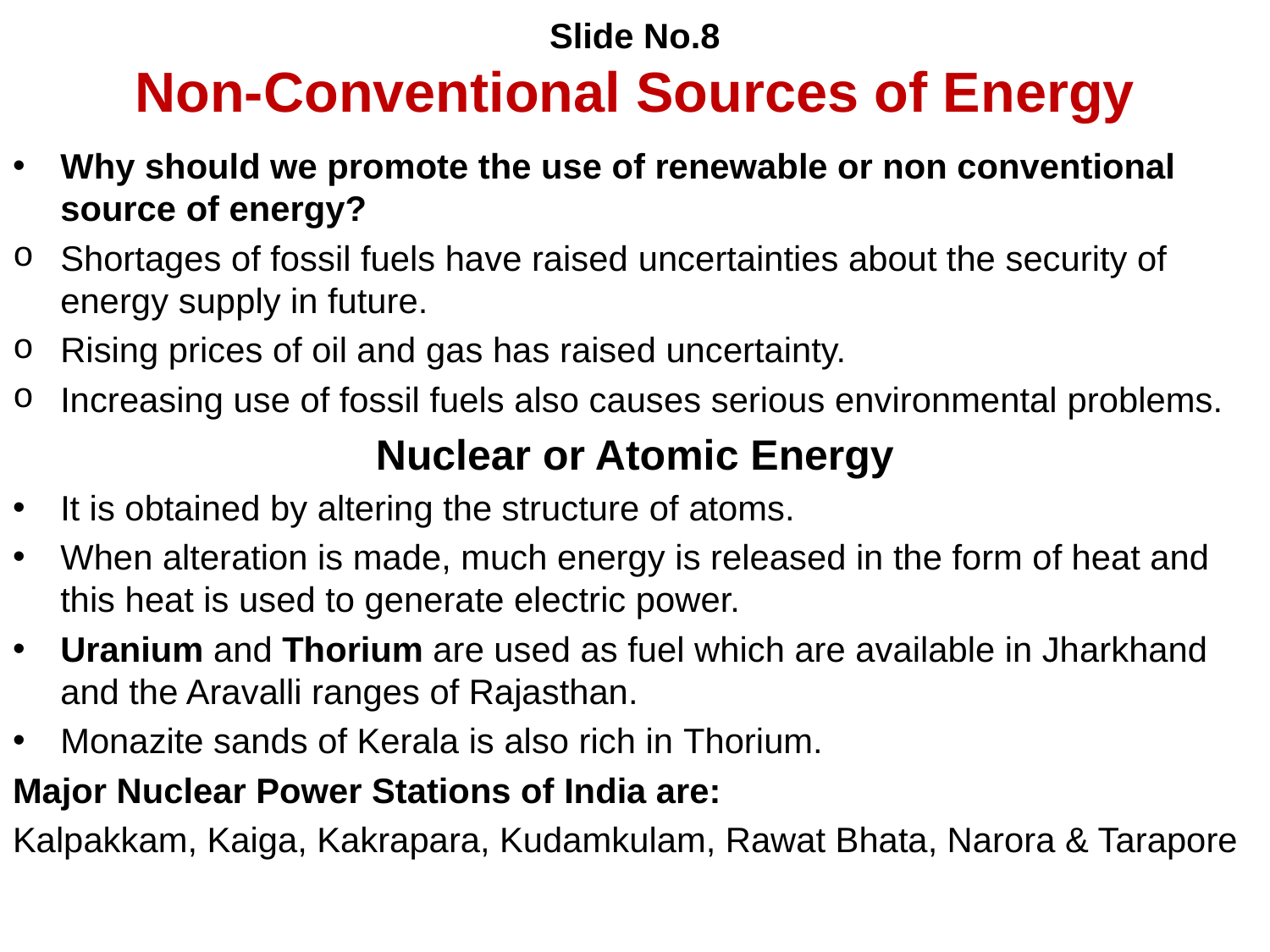

# Slide No.8 Non-Conventional Sources of Energy
Why should we promote the use of renewable or non conventional source of energy?
Shortages of fossil fuels have raised uncertainties about the security of energy supply in future.
Rising prices of oil and gas has raised uncertainty.
Increasing use of fossil fuels also causes serious environmental problems.
Nuclear or Atomic Energy
It is obtained by altering the structure of atoms.
When alteration is made, much energy is released in the form of heat and this heat is used to generate electric power.
Uranium and Thorium are used as fuel which are available in Jharkhand and the Aravalli ranges of Rajasthan.
Monazite sands of Kerala is also rich in Thorium.
Major Nuclear Power Stations of India are:
Kalpakkam, Kaiga, Kakrapara, Kudamkulam, Rawat Bhata, Narora & Tarapore